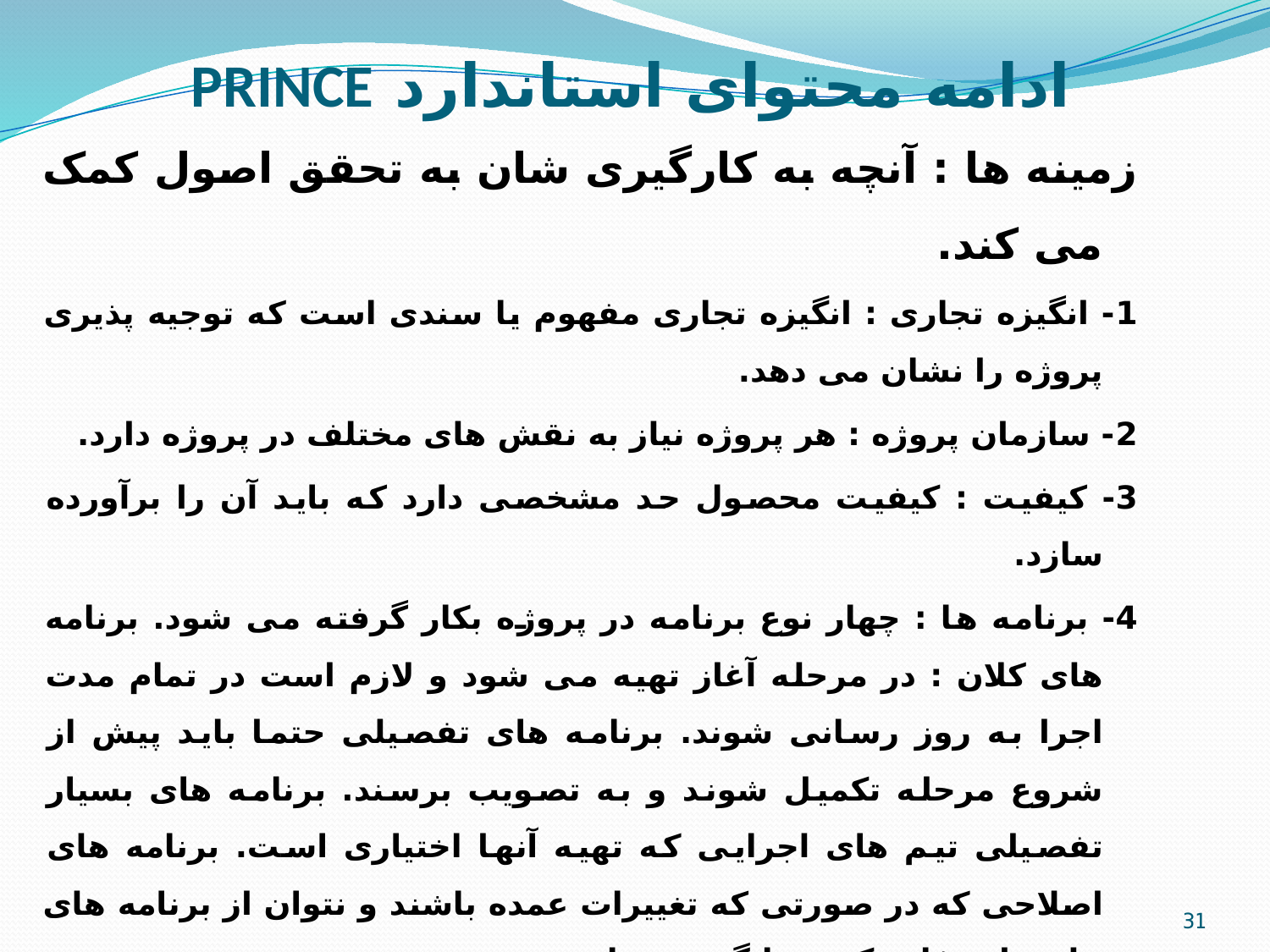

# ادامه محتوای استاندارد PRINCE
زمینه ها : آنچه به کارگیری شان به تحقق اصول کمک می کند.
1- انگیزه تجاری : انگیزه تجاری مفهوم یا سندی است که توجیه پذیری پروژه را نشان می دهد.
2- سازمان پروژه : هر پروژه نیاز به نقش های مختلف در پروژه دارد.
3- کیفیت : کیفیت محصول حد مشخصی دارد که باید آن را برآورده سازد.
4- برنامه ها : چهار نوع برنامه در پروژه بکار گرفته می شود. برنامه های کلان : در مرحله آغاز تهیه می شود و لازم است در تمام مدت اجرا به روز رسانی شوند. برنامه های تفصیلی حتما باید پیش از شروع مرحله تکمیل شوند و به تصویب برسند. برنامه های بسیار تفصیلی تیم های اجرایی که تهیه آنها اختیاری است. برنامه های اصلاحی که در صورتی که تغییرات عمده باشند و نتوان از برنامه های جاری استفاده کرد، جایگزین خواهد شد.
5- ریسک : رویدادهایی که وقوعشان حتمی نیست را باید برایشان برنامه ریزی کرد و لازم است اقدامهایی را برایشان در نطر گرفت تا از دست نروند.
6- تغییر : اجتناب ناپذیر است و باید روند یکپارچه ای برای کنترل و اعمال تغییرات وجود داشته باشد.
7- پیشرفت : باید دائما عملکرد پروژه را ارزیابی کنیم و از نتایج این ارزیابی برای کنترل پروژه استفاده کنیم.

31